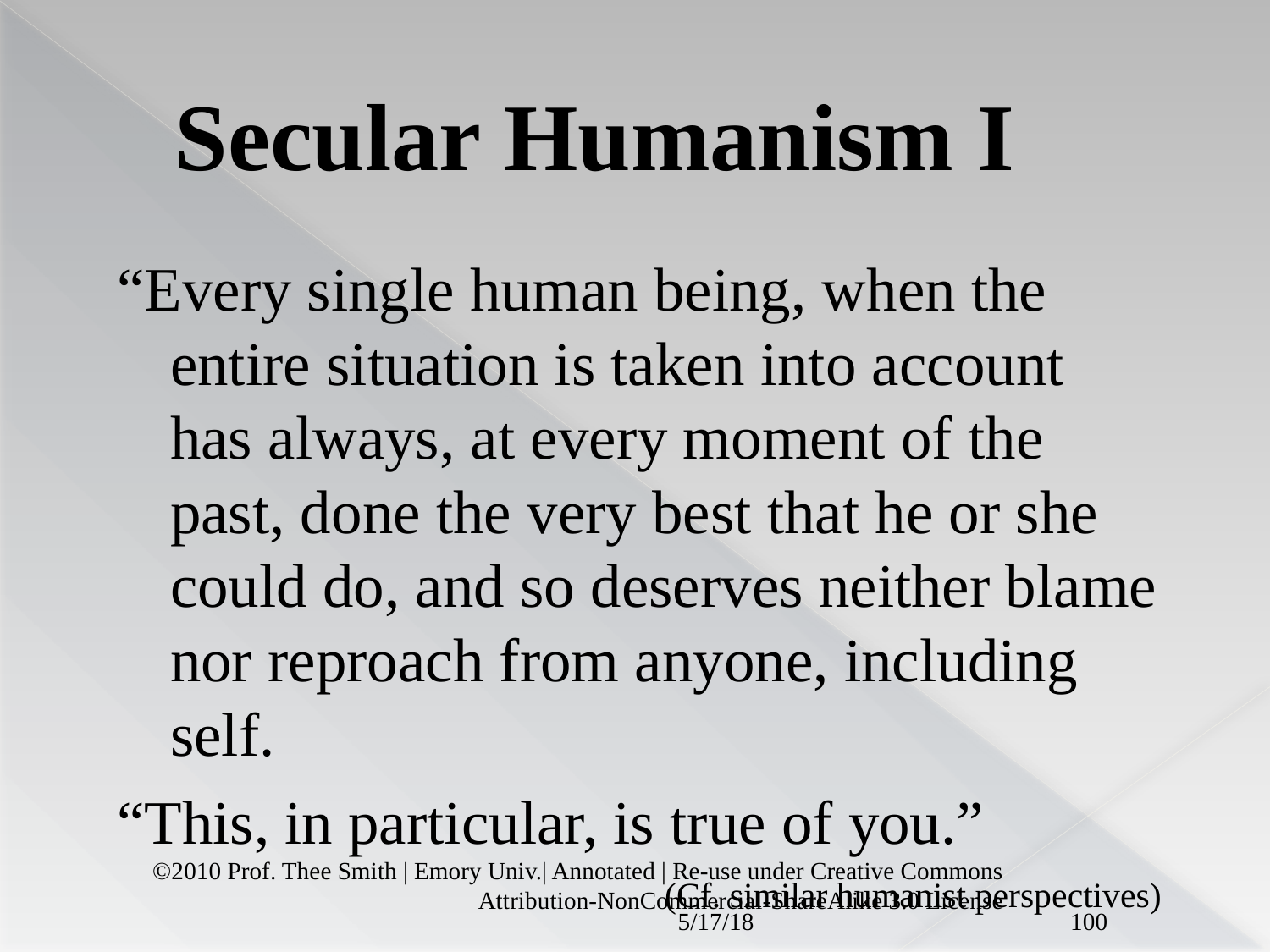

# Secular Humanism I
“Every single human being, when the entire situation is taken into account has always, at every moment of the past, done the very best that he or she could do, and so deserves neither blame nor reproach from anyone, including self.
“This, in particular, is true of you.”
    (Cf. similar humanist perspectives)

©2010 Prof. Thee Smith | Emory Univ.| Annotated | Re-use under Creative Commons Attribution-NonCommercial-ShareAlike 3.0 License
5/17/18
100